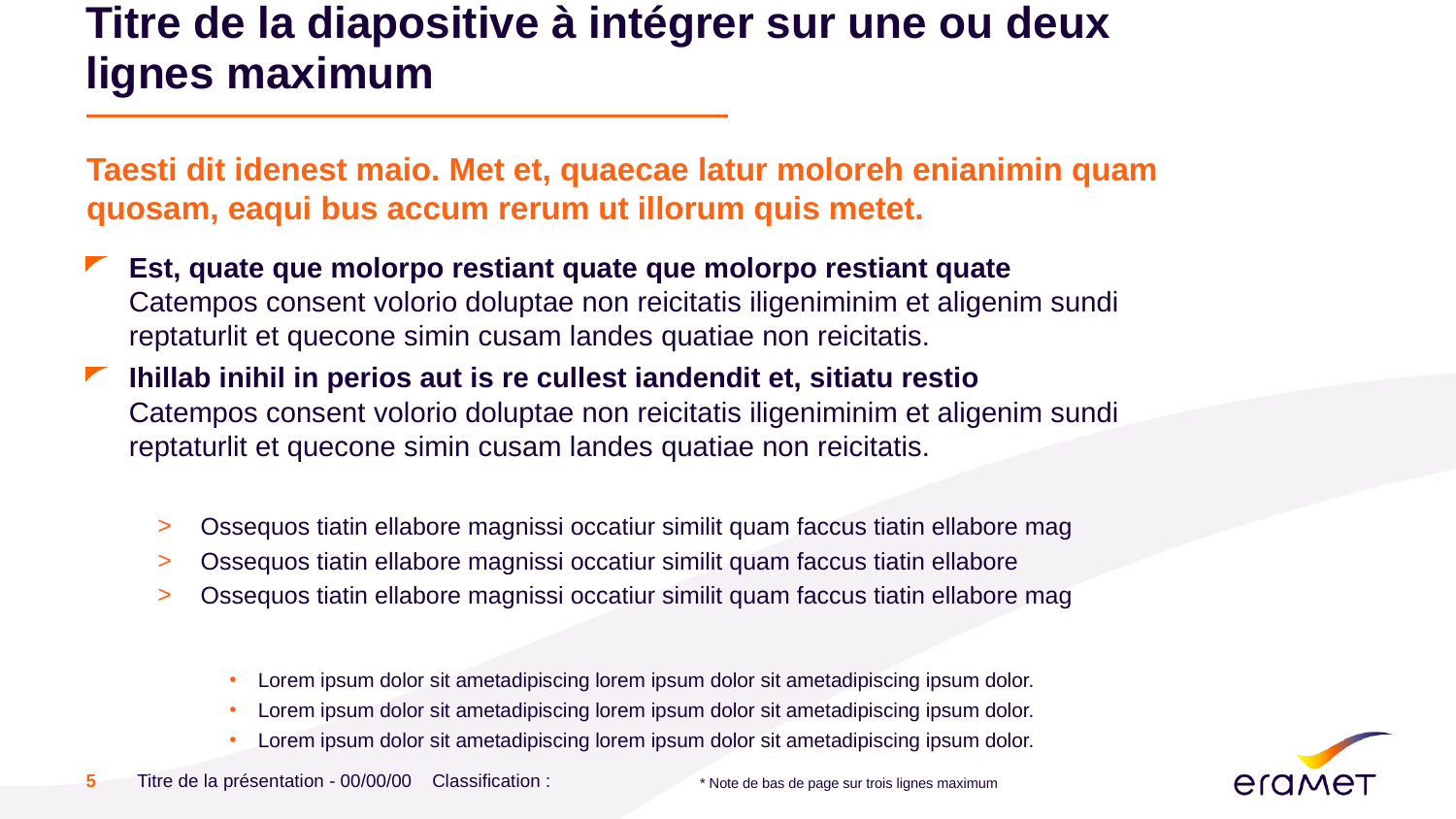

# Titre de la diapositive à intégrer sur une ou deux lignes maximum
Taesti dit idenest maio. Met et, quaecae latur moloreh enianimin quam
quosam, eaqui bus accum rerum ut illorum quis metet.
Est, quate que molorpo restiant quate que molorpo restiant quate
Catempos consent volorio doluptae non reicitatis iligeniminim et aligenim sundi
reptaturlit et quecone simin cusam landes quatiae non reicitatis.
Ihillab inihil in perios aut is re cullest iandendit et, sitiatu restio
Catempos consent volorio doluptae non reicitatis iligeniminim et aligenim sundi
reptaturlit et quecone simin cusam landes quatiae non reicitatis.

Ossequos tiatin ellabore magnissi occatiur similit quam faccus tiatin ellabore mag
Ossequos tiatin ellabore magnissi occatiur similit quam faccus tiatin ellabore
Ossequos tiatin ellabore magnissi occatiur similit quam faccus tiatin ellabore mag

Lorem ipsum dolor sit ametadipiscing lorem ipsum dolor sit ametadipiscing ipsum dolor.
Lorem ipsum dolor sit ametadipiscing lorem ipsum dolor sit ametadipiscing ipsum dolor.
Lorem ipsum dolor sit ametadipiscing lorem ipsum dolor sit ametadipiscing ipsum dolor.
5
Titre de la présentation - 00/00/00    Classification :
* Note de bas de page sur trois lignes maximum
Date